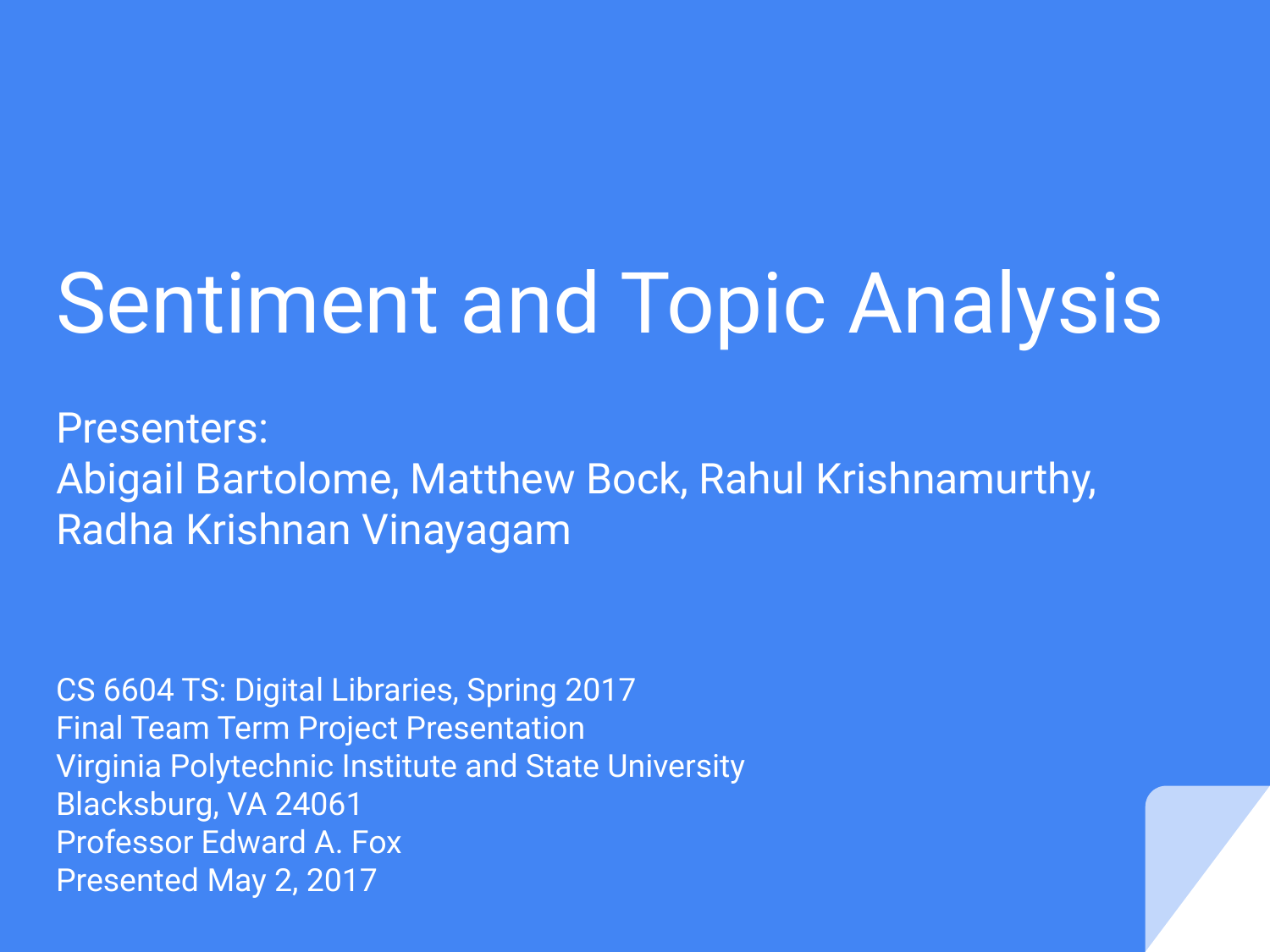

# Sentiment and Topic Analysis

Presenters:
Abigail Bartolome, Matthew Bock, Rahul Krishnamurthy, Radha Krishnan Vinayagam
CS 6604 TS: Digital Libraries, Spring 2017
Final Team Term Project Presentation
Virginia Polytechnic Institute and State University
Blacksburg, VA 24061
Professor Edward A. Fox
Presented May 2, 2017